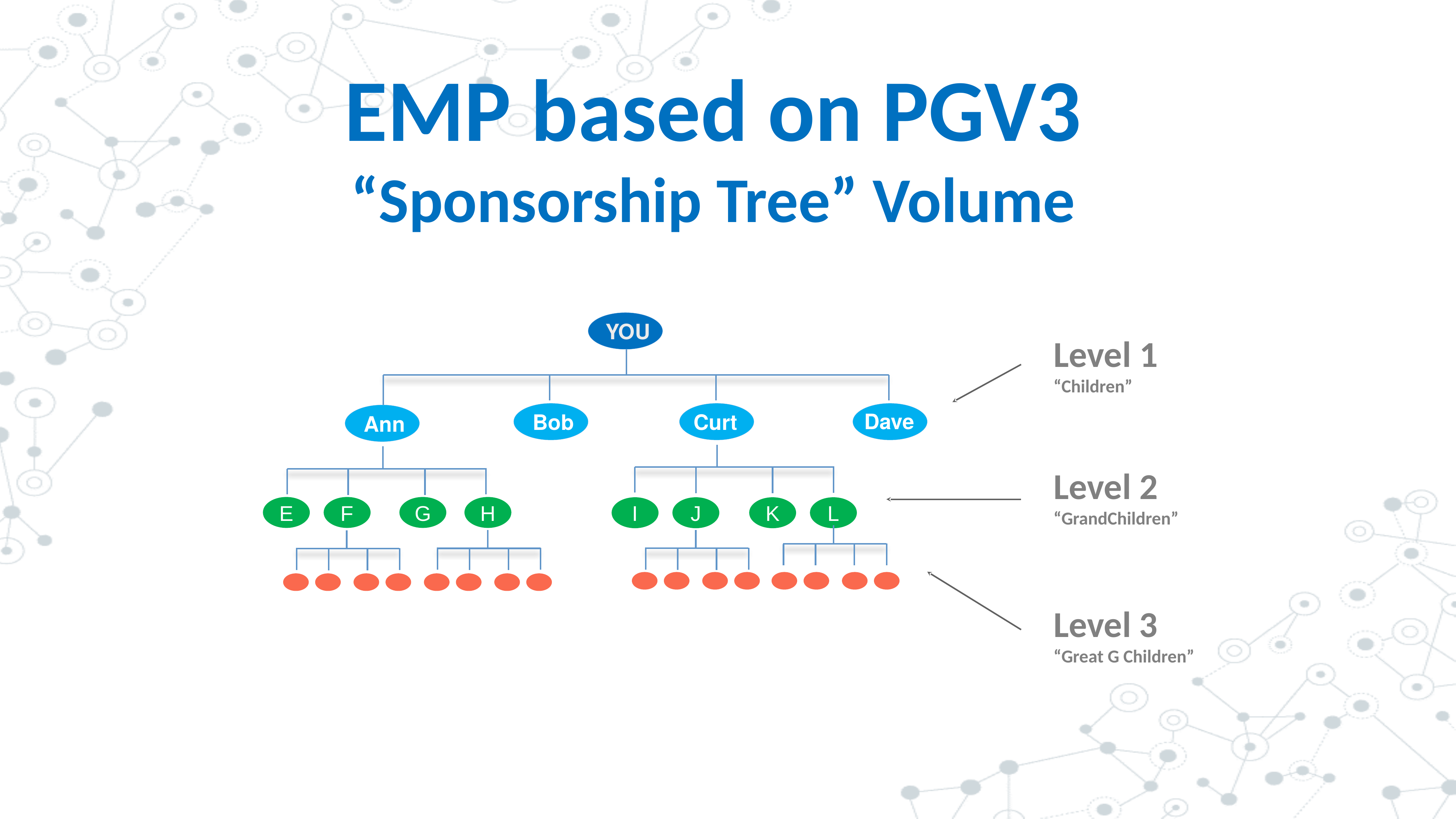

# EMP based on PGV3
“Sponsorship Tree” Volume

YOU
Level 1
“Children”

Bob

Curt

Dave

Ann

Level 2
“GrandChildren”

E

F

G

H

I

J

K

L

Level 3
“Great G Children”